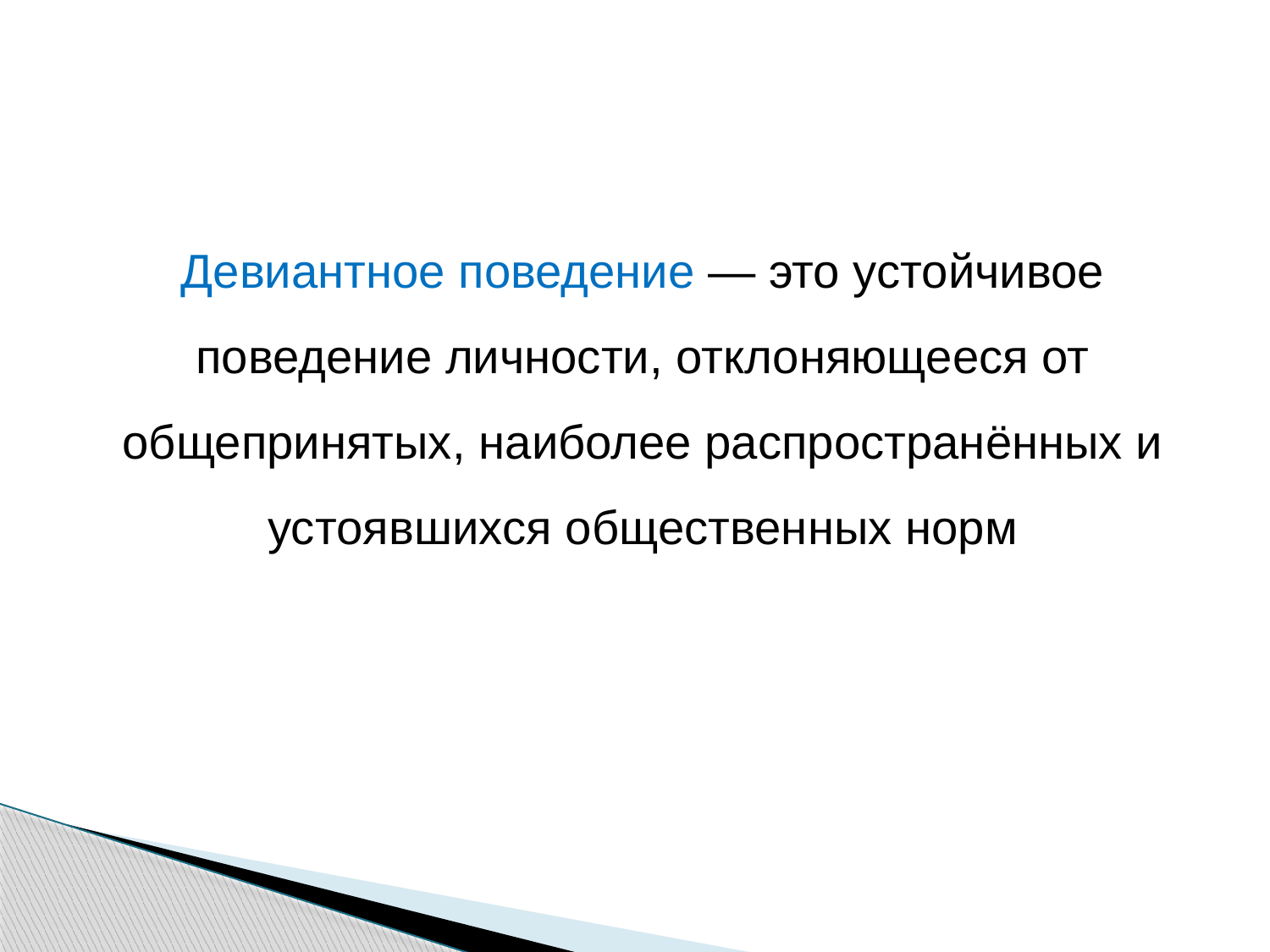

#
Девиантное поведение — это устойчивое поведение личности, отклоняющееся от общепринятых, наиболее распространённых и устоявшихся общественных норм